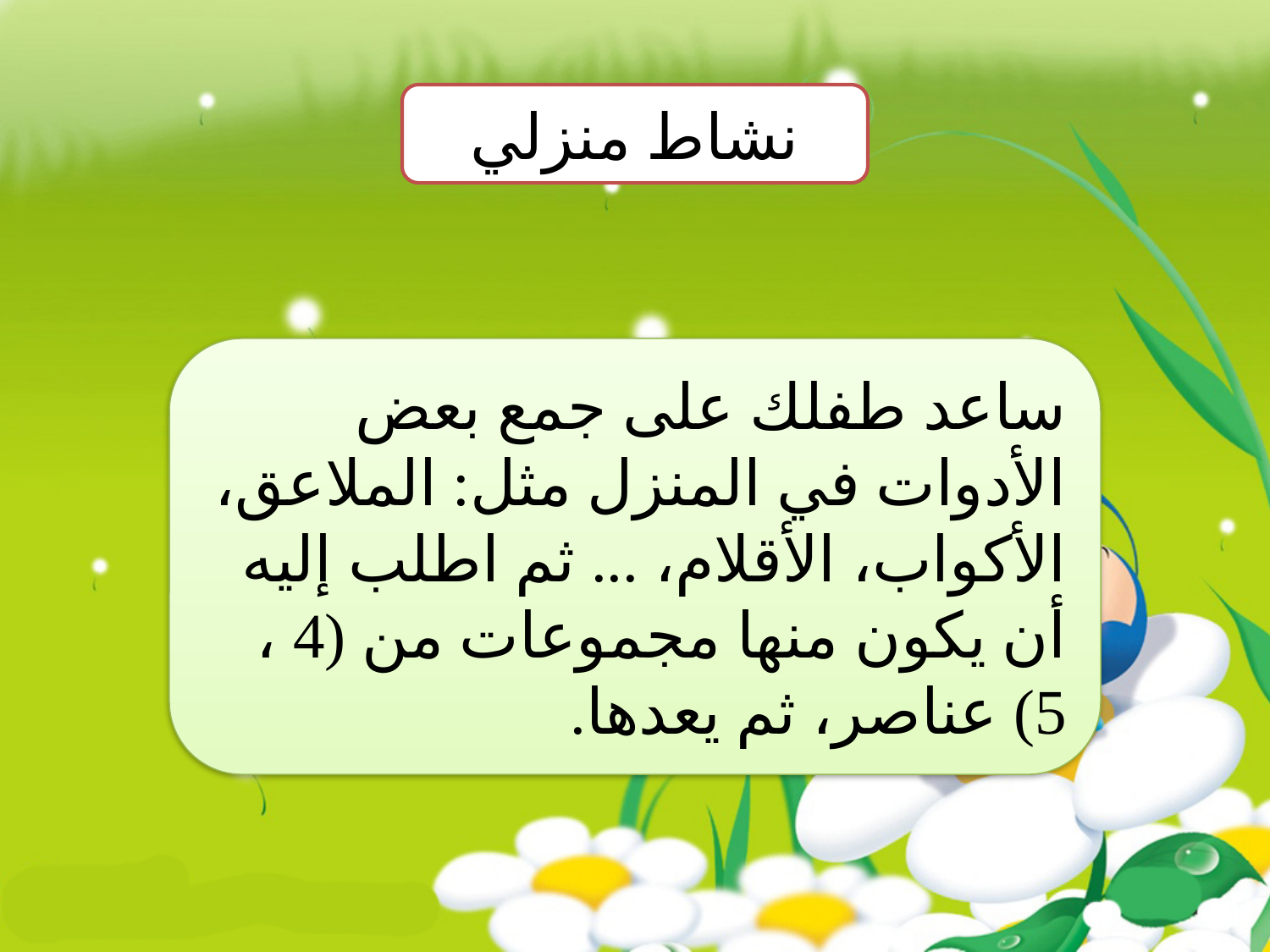

نشاط منزلي
ساعد طفلك على جمع بعض الأدوات في المنزل مثل: الملاعق، الأكواب، الأقلام، ... ثم اطلب إليه أن يكون منها مجموعات من (4 ، 5) عناصر، ثم يعدها.